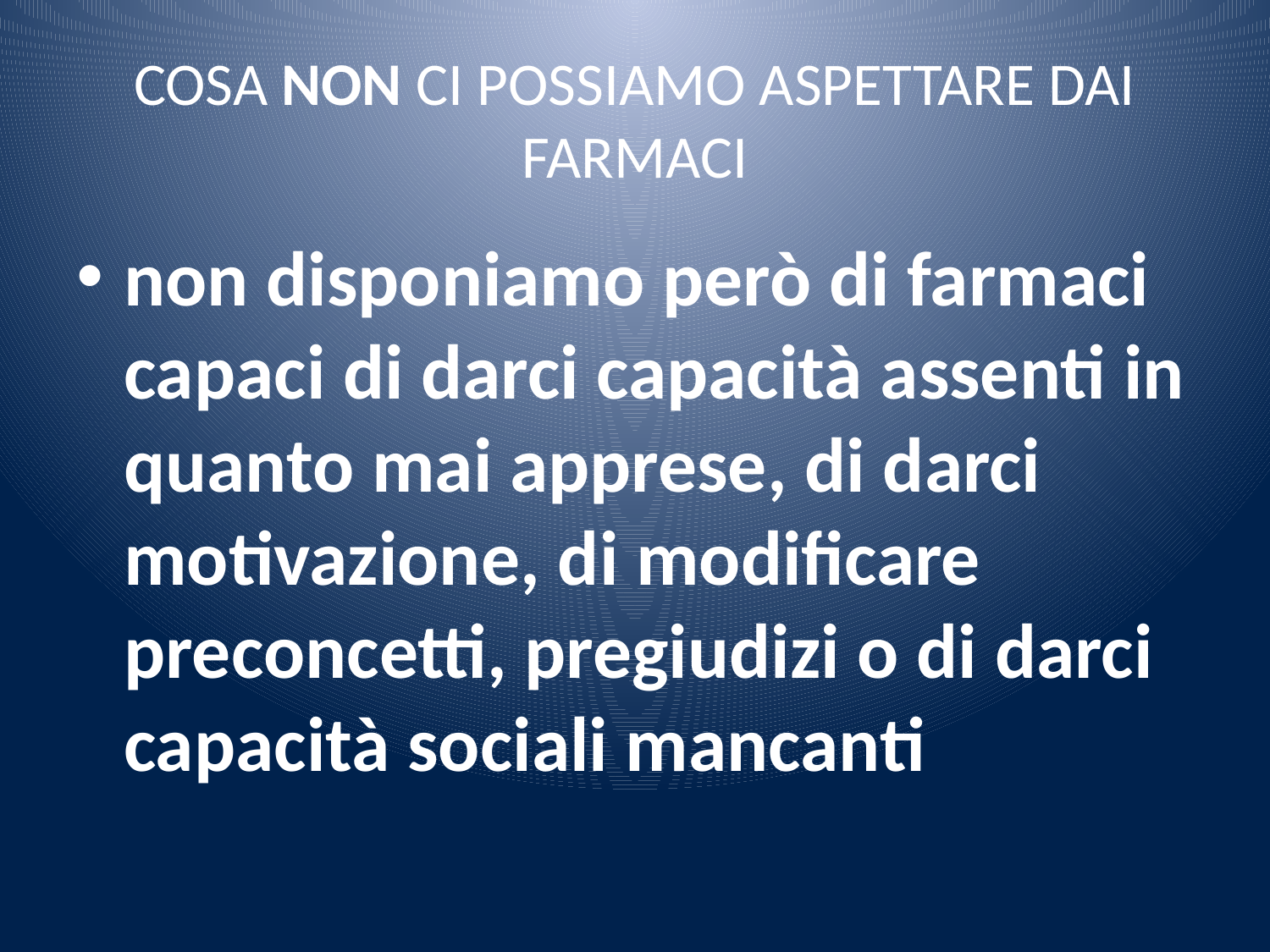

# COSA NON CI POSSIAMO ASPETTARE DAI FARMACI
non disponiamo però di farmaci capaci di darci capacità assenti in quanto mai apprese, di darci motivazione, di modificare preconcetti, pregiudizi o di darci capacità sociali mancanti